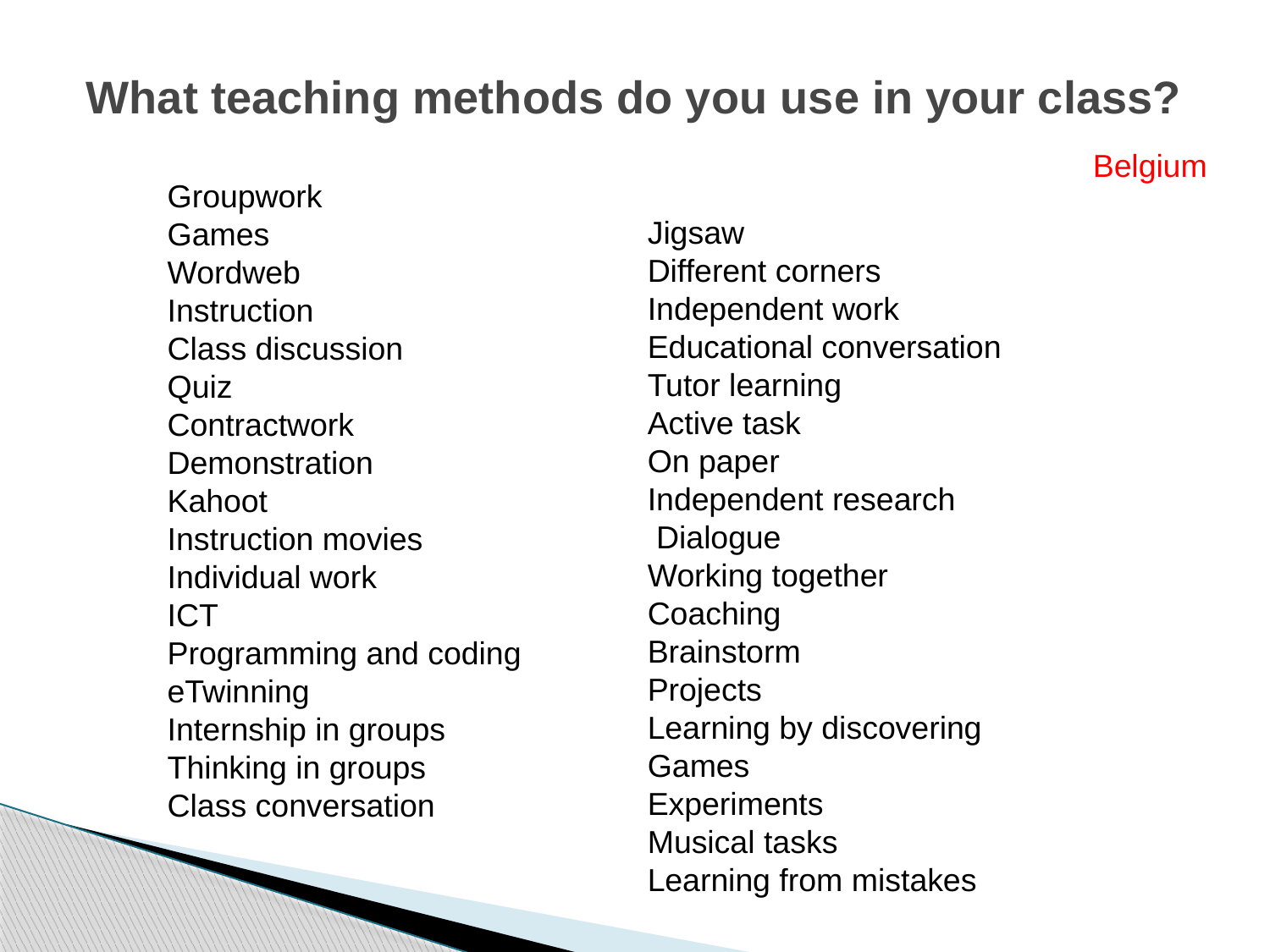

# What teaching methods do you use in your class?
Belgium
Groupwork
Games
Wordweb
Instruction
Class discussion
Quiz
Contractwork
Demonstration
Kahoot
Instruction movies
Individual work
ICT
Programming and coding
eTwinning
Internship in groups
Thinking in groups
Class conversation
Jigsaw
Different corners
Independent work
Educational conversation
Tutor learning
Active task
On paper
Independent research
 Dialogue
Working together
Coaching
Brainstorm
Projects
Learning by discovering
Games
Experiments
Musical tasks
Learning from mistakes